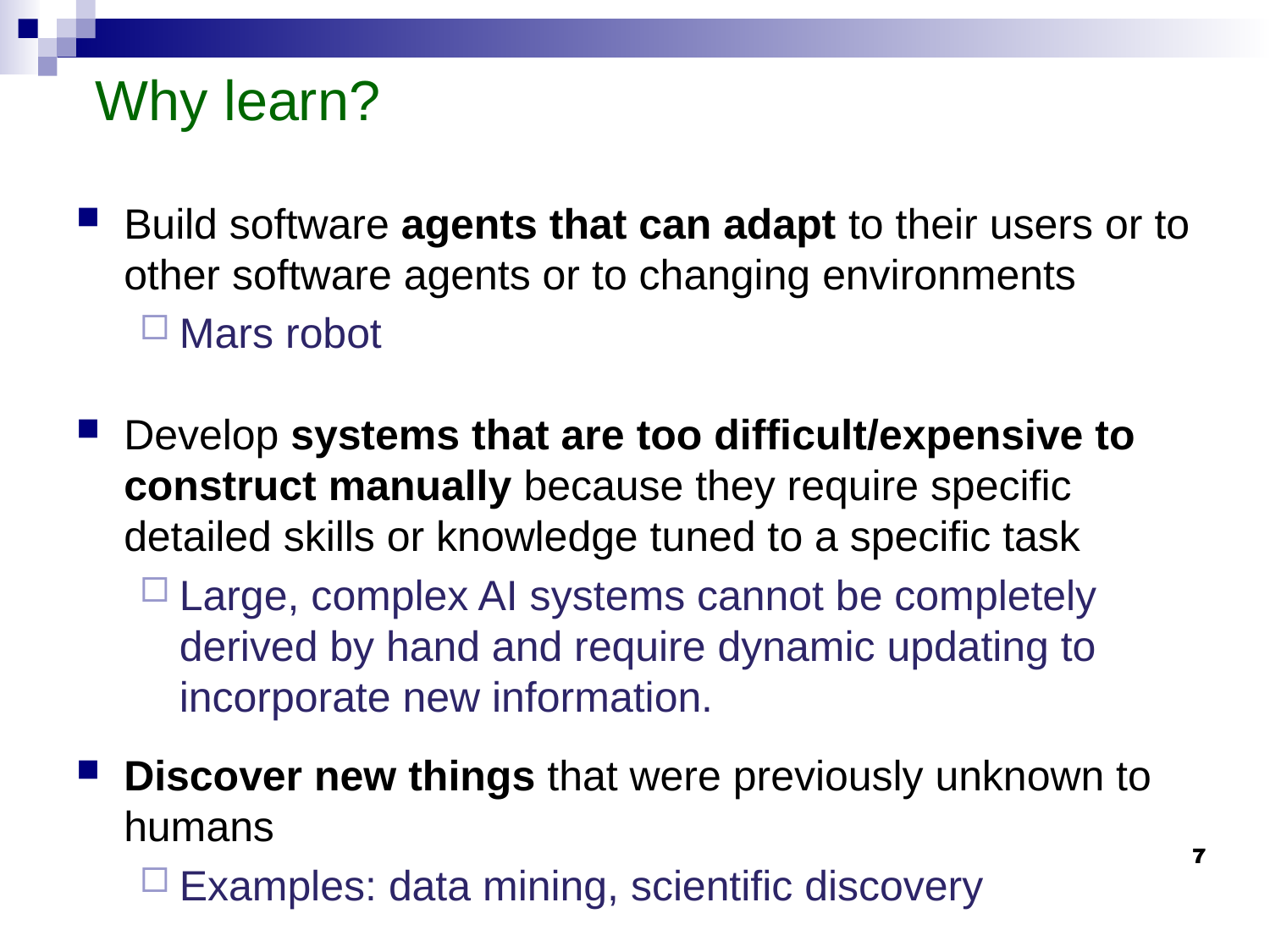

# Why learn?
Build software agents that can adapt to their users or to other software agents or to changing environments
Mars robot

Develop systems that are too difficult/expensive to construct manually because they require specific detailed skills or knowledge tuned to a specific task
Large, complex AI systems cannot be completely derived by hand and require dynamic updating to incorporate new information.

Discover new things that were previously unknown to humans
Examples: data mining, scientific discovery
7